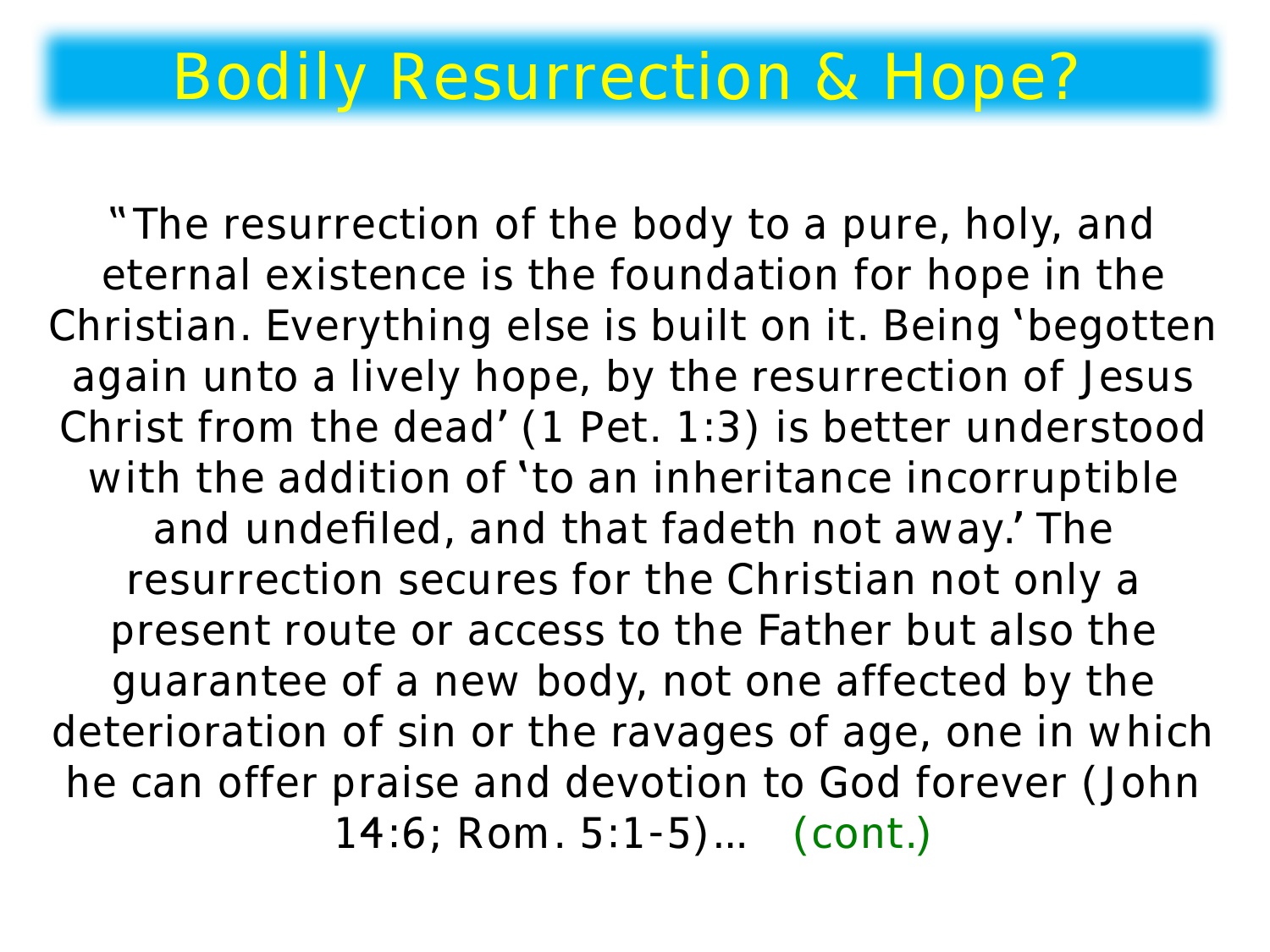

Bodily Resurrection & Hope?
“The resurrection of the body to a pure, holy, and eternal existence is the foundation for hope in the Christian. Everything else is built on it. Being ‘begotten again unto a lively hope, by the resurrection of Jesus Christ from the dead’ (1 Pet. 1:3) is better understood with the addition of ‘to an inheritance incorruptible and undefiled, and that fadeth not away.’ The resurrection secures for the Christian not only a present route or access to the Father but also the guarantee of a new body, not one affected by the deterioration of sin or the ravages of age, one in which he can offer praise and devotion to God forever (John 14:6; Rom. 5:1-5)…   (cont.)